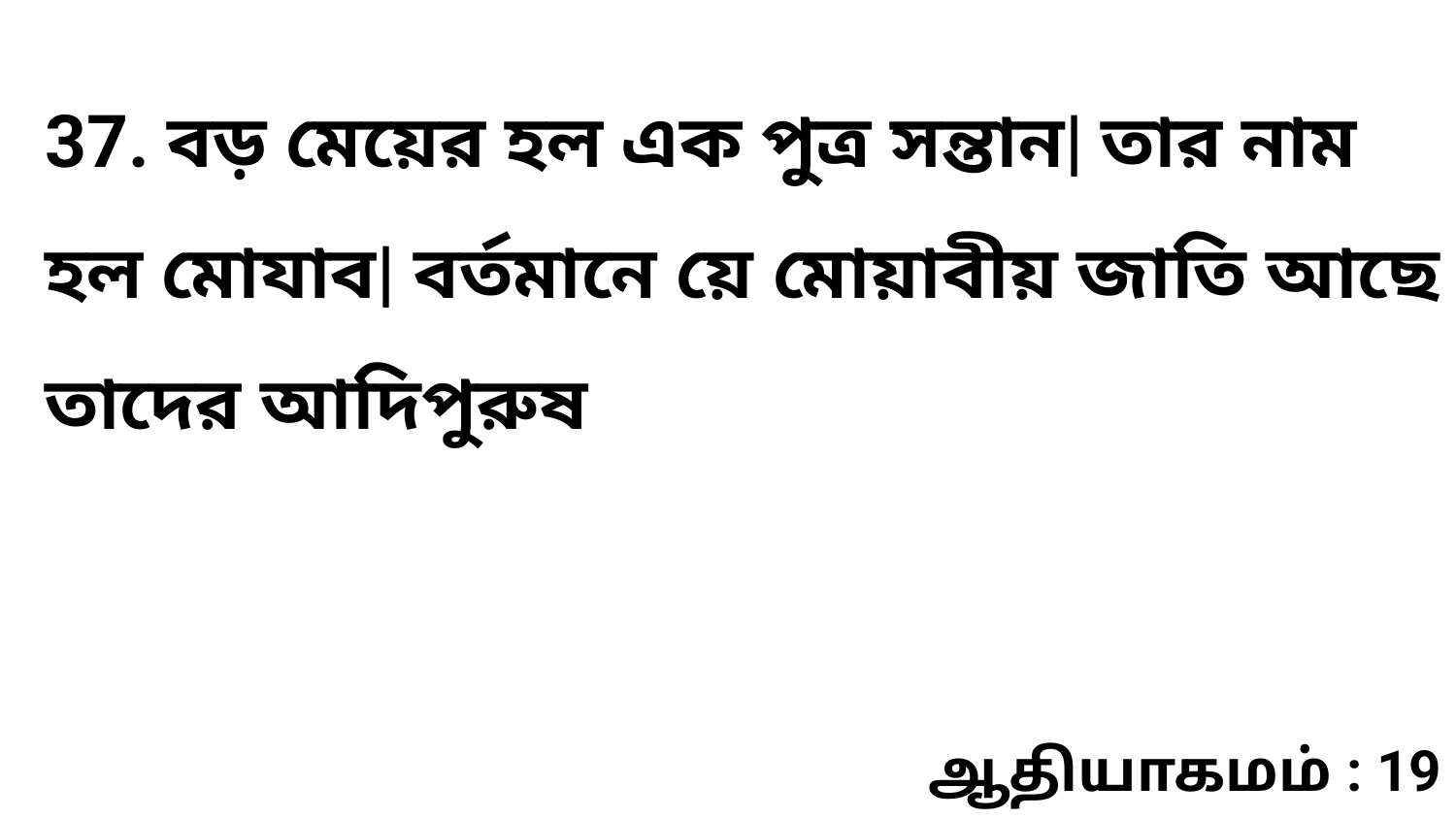

37. বড় মেয়ের হল এক পুত্র সন্তান| তার নাম হল মোযাব| বর্তমানে য়ে মোয়াবীয় জাতি আছে তাদের আদিপুরুষ
ஆதியாகமம் : 19